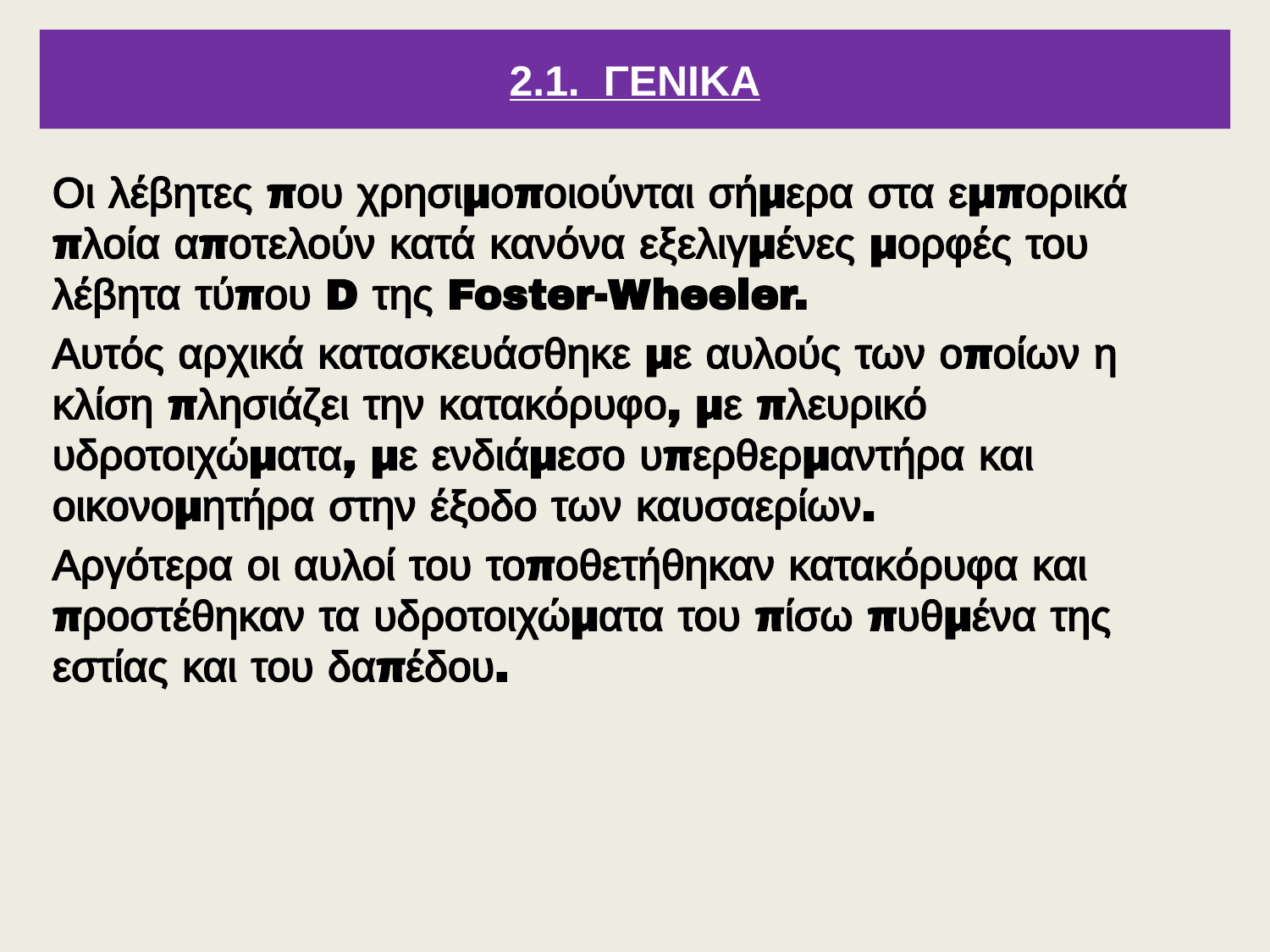

# 2.1.  ΓΕΝΙΚΑ
Οι λέβητες που χρησιμοποιούνται σήμερα στα εμπορικά πλοία αποτελούν κατά κανόνα εξελιγμένες μορφές του λέβητα τύπου D της Foster-Wheeler.
Αυτός αρχικά κατασκευάσθηκε με αυλούς των οποίων η κλίση πλησιάζει την κατακόρυφο, με πλευρικό υδροτοιχώματα, με ενδιάμεσο υπερθερμαντήρα και οικονομητήρα στην έξοδο των καυσαερίων.
Αργότερα οι αυλοί του τοποθετήθηκαν κατακόρυφα και προστέθηκαν τα υδροτοιχώματα του πίσω πυθμένα της εστίας και του δαπέδου.